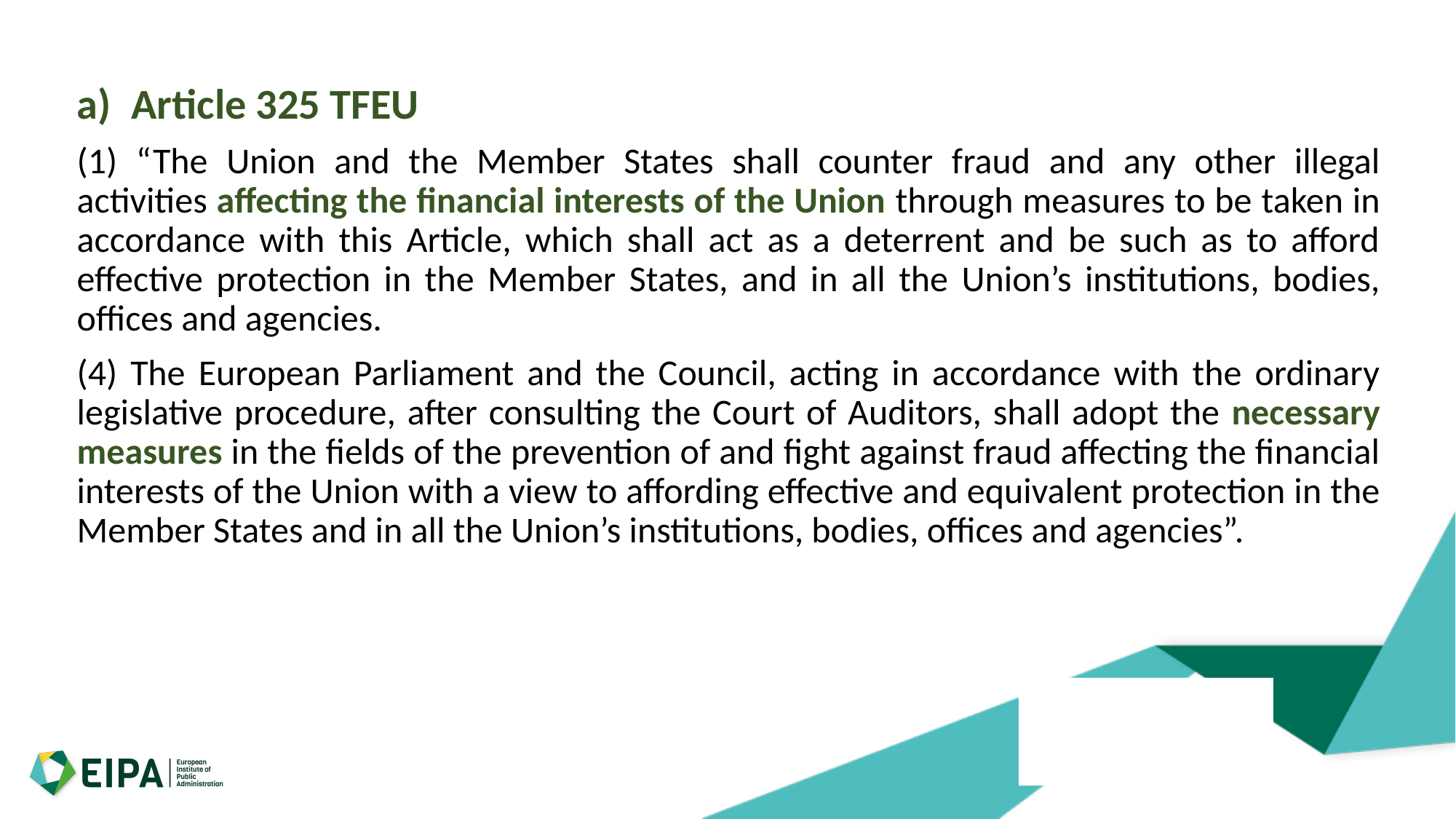

Article 325 TFEU
(1) “The Union and the Member States shall counter fraud and any other illegal activities affecting the financial interests of the Union through measures to be taken in accordance with this Article, which shall act as a deterrent and be such as to afford effective protection in the Member States, and in all the Union’s institutions, bodies, offices and agencies.
(4) The European Parliament and the Council, acting in accordance with the ordinary legislative procedure, after consulting the Court of Auditors, shall adopt the necessary measures in the fields of the prevention of and fight against fraud affecting the financial interests of the Union with a view to affording effective and equivalent protection in the Member States and in all the Union’s institutions, bodies, offices and agencies”.